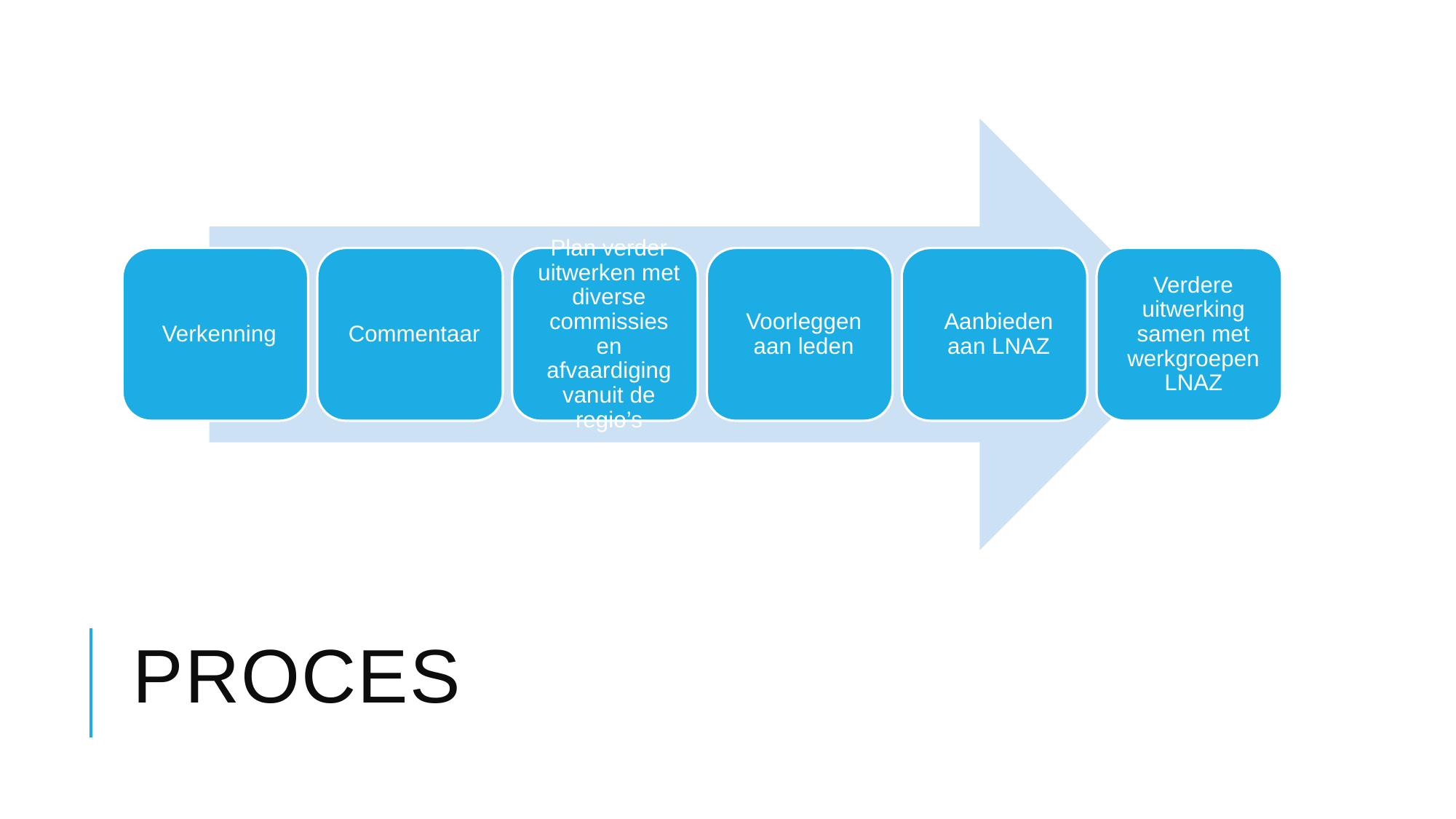

Verkenning
Commentaar
Plan verder uitwerken met diverse commissies en afvaardiging vanuit de regio’s
Voorleggen aan leden
Aanbieden aan LNAZ
Verdere uitwerking samen met werkgroepen LNAZ
# Proces
4